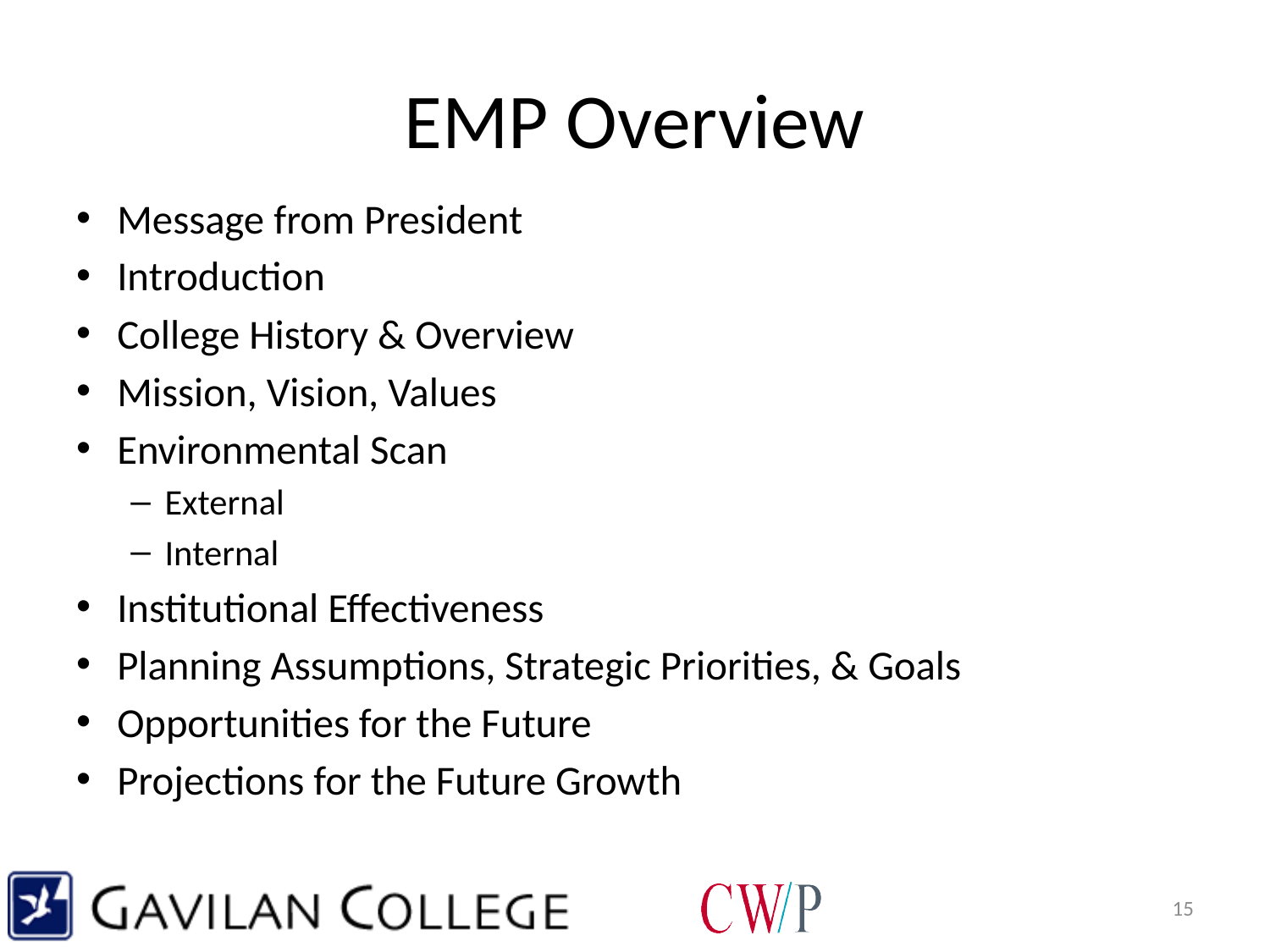

# EMP Overview
Message from President
Introduction
College History & Overview
Mission, Vision, Values
Environmental Scan
External
Internal
Institutional Effectiveness
Planning Assumptions, Strategic Priorities, & Goals
Opportunities for the Future
Projections for the Future Growth
15